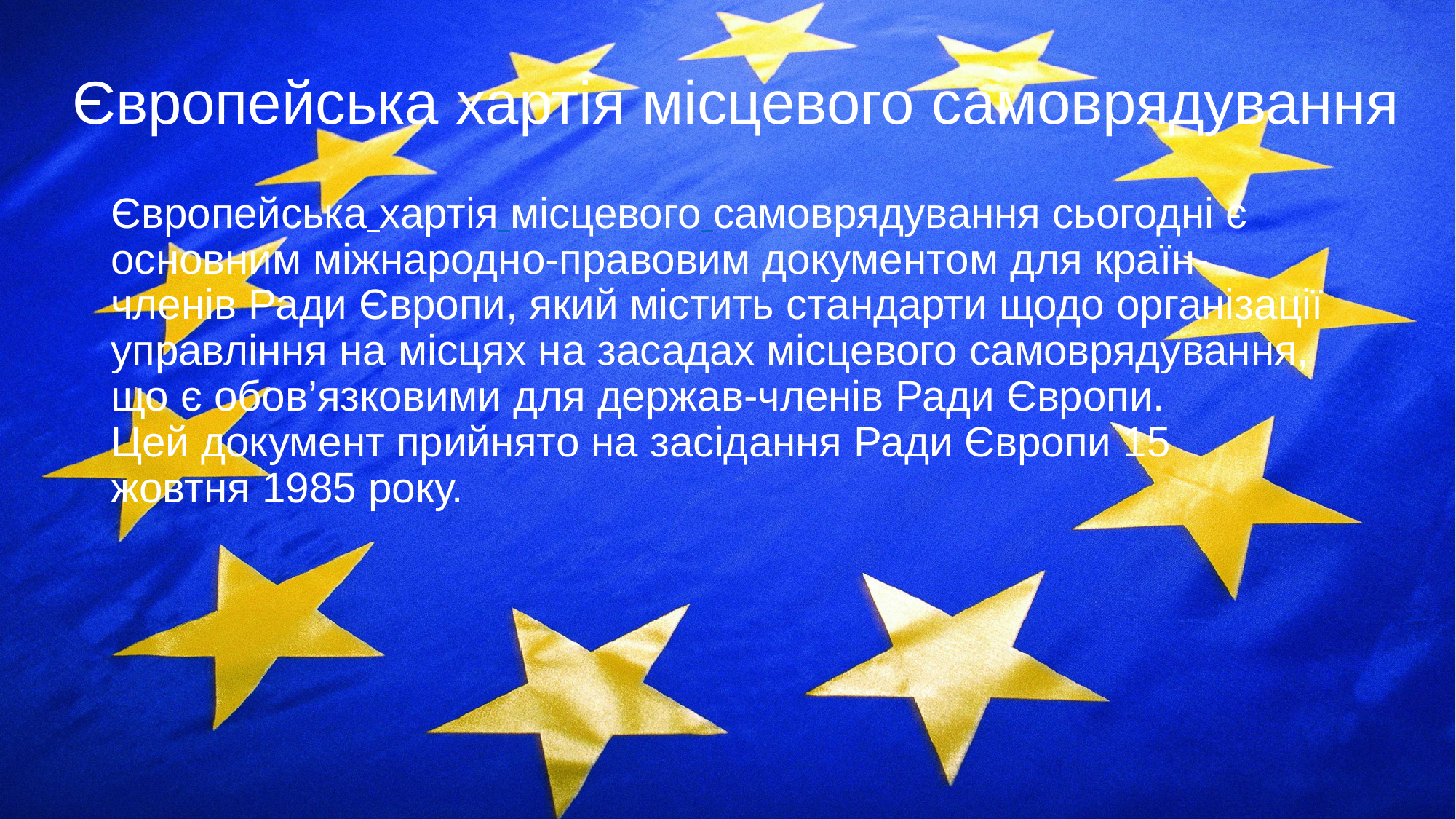

# Європейська хартія місцевого самоврядування
Європейська хартія місцевого самоврядування сьогодні є основним міжнародно-правовим документом для країн-членів Ради Європи, який містить стандарти щодо організації управління на місцях на засадах місцевого самоврядування, що є обов’язковими для держав-членів Ради Європи. Цей документ прийнято на засідання Ради Європи 15 жовтня 1985 року.